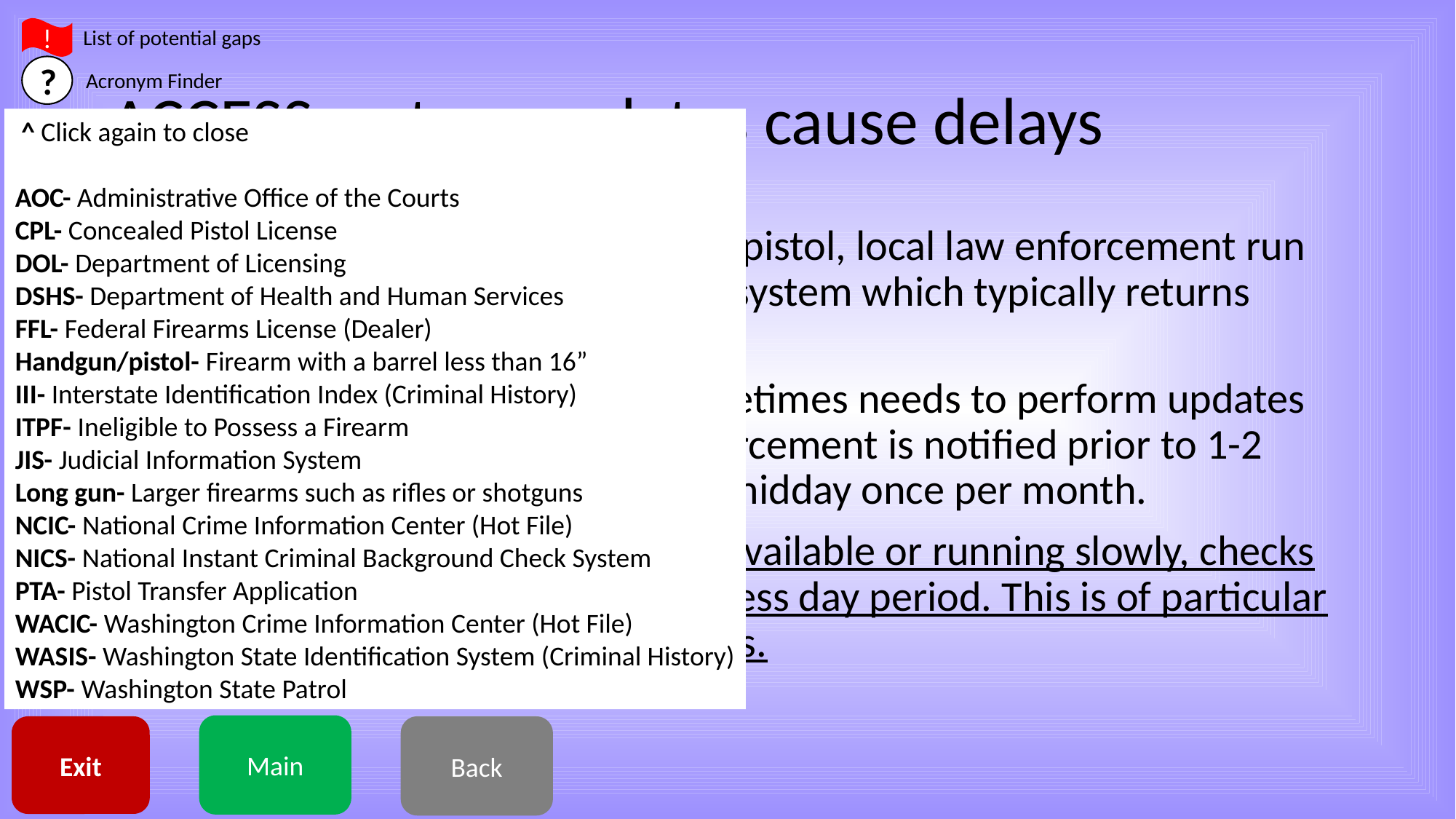

!
List of potential gaps
# ACCESS system updates cause delays
?
Acronym Finder
 ^ Click again to close

AOC- Administrative Office of the Courts
CPL- Concealed Pistol License
DOL- Department of Licensing
DSHS- Department of Health and Human Services
FFL- Federal Firearms License (Dealer)
Handgun/pistol- Firearm with a barrel less than 16”
III- Interstate Identification Index (Criminal History)
ITPF- Ineligible to Possess a Firearm
JIS- Judicial Information System
Long gun- Larger firearms such as rifles or shotguns
NCIC- National Crime Information Center (Hot File)
NICS- National Instant Criminal Background Check System
PTA- Pistol Transfer Application
WACIC- Washington Crime Information Center (Hot File)
WASIS- Washington State Identification System (Criminal History)
WSP- Washington State Patrol
For all firearm transfers involving a pistol, local law enforcement run checks through the state’s ACCESS system which typically returns results quickly.
As with any database, ACCESS sometimes needs to perform updates to maintain functionality. Law enforcement is notified prior to 1-2 hour periods of availability during midday once per month.
During periods when ACCESS is unavailable or running slowly, checks can be delayed within the 10 business day period. This is of particular concern during high volume periods.

Main
Exit
Back